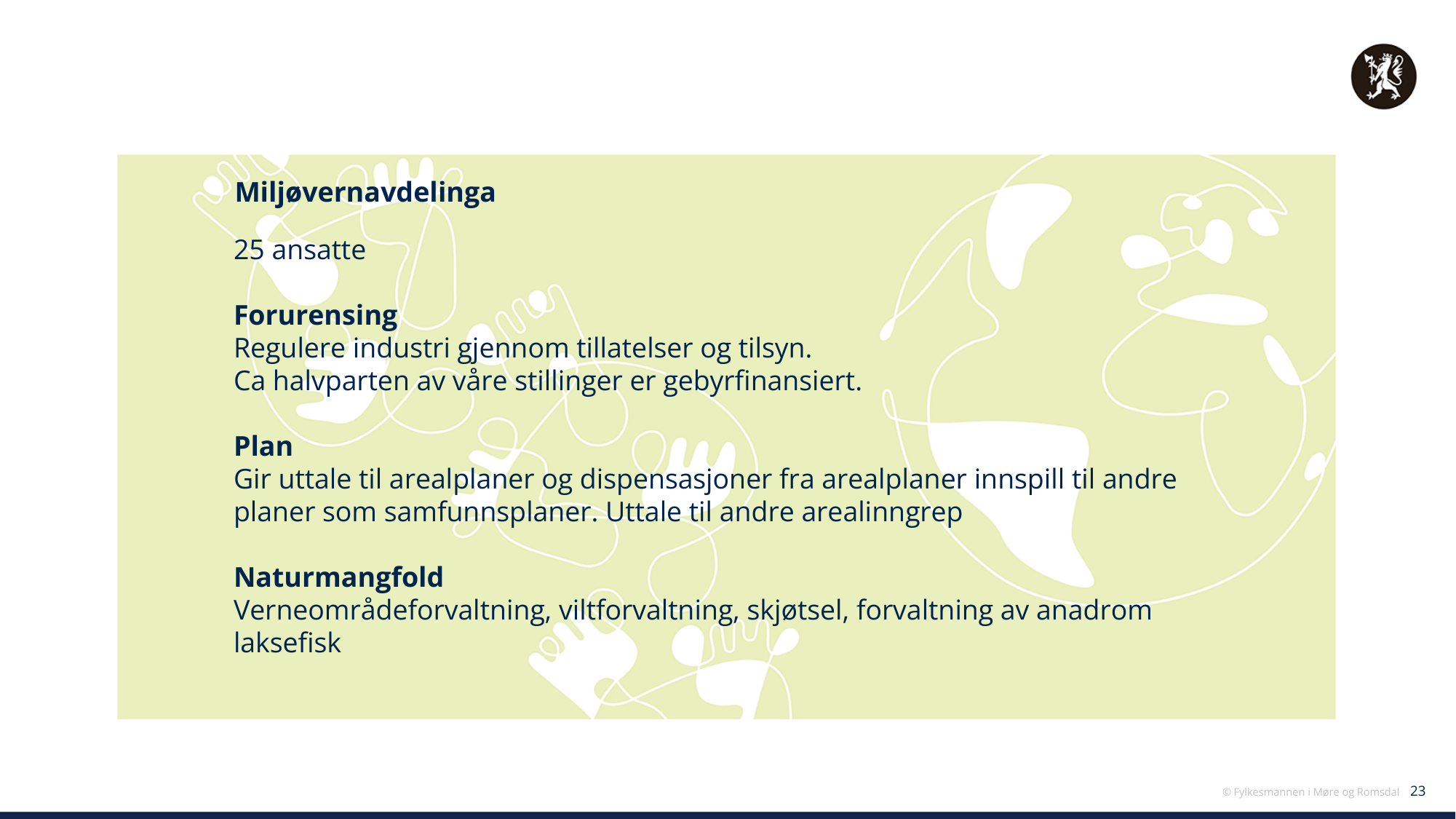

Miljøvernavdelinga

25 ansatte

Forurensing
Regulere industri gjennom tillatelser og tilsyn.
Ca halvparten av våre stillinger er gebyrfinansiert.

Plan
Gir uttale til arealplaner og dispensasjoner fra arealplaner innspill til andre planer som samfunnsplaner. Uttale til andre arealinngrep

Naturmangfold
Verneområdeforvaltning, viltforvaltning, skjøtsel, forvaltning av anadrom laksefisk